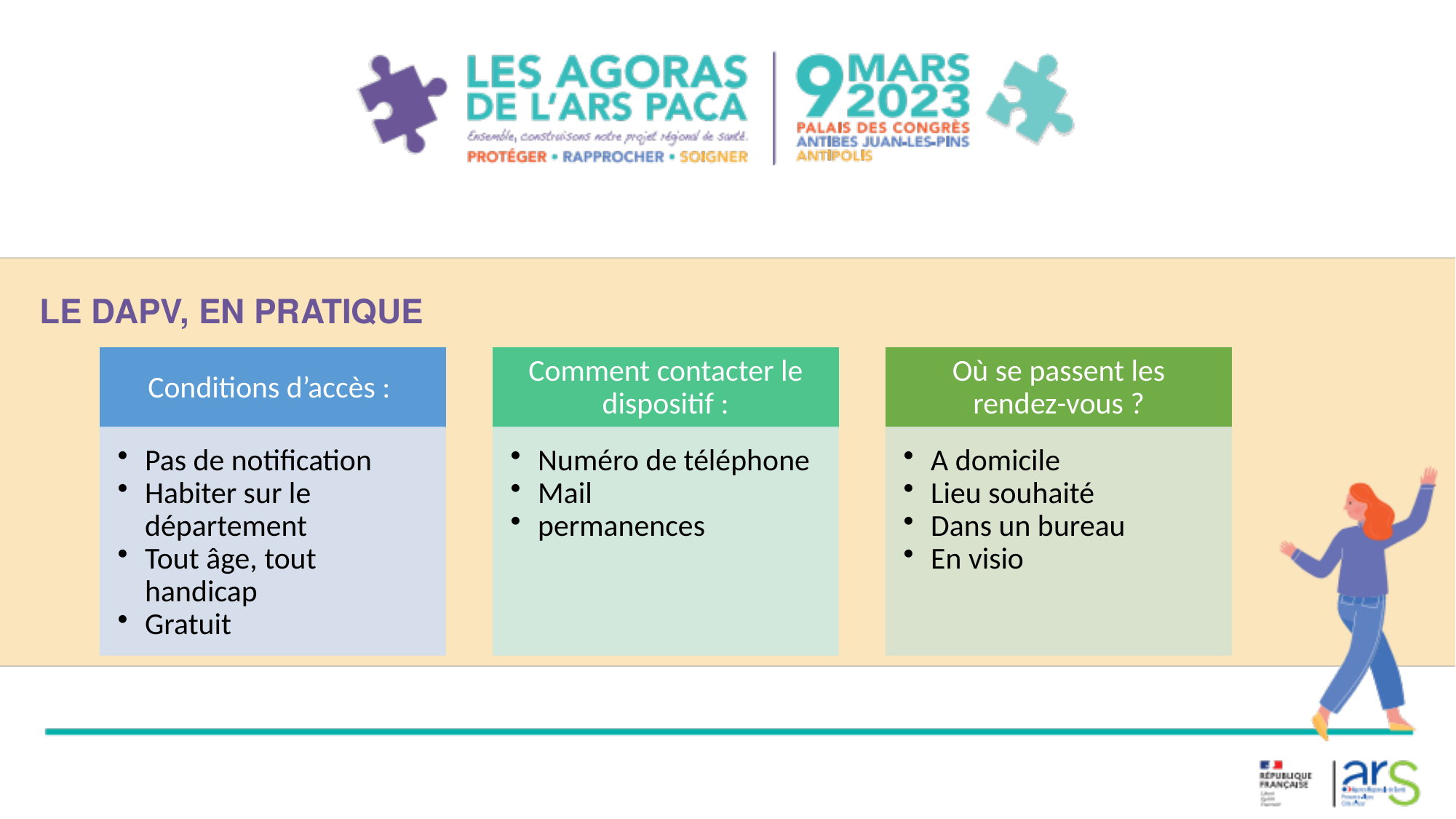

LE DAPV, EN PRATIQUE
Conditions d’accès :
Comment contacter le dispositif :
Où se passent les rendez-vous ?
Pas de notification
Habiter sur le département
Tout âge, tout handicap
Gratuit
Numéro de téléphone
Mail
permanences
A domicile
Lieu souhaité
Dans un bureau
En visio